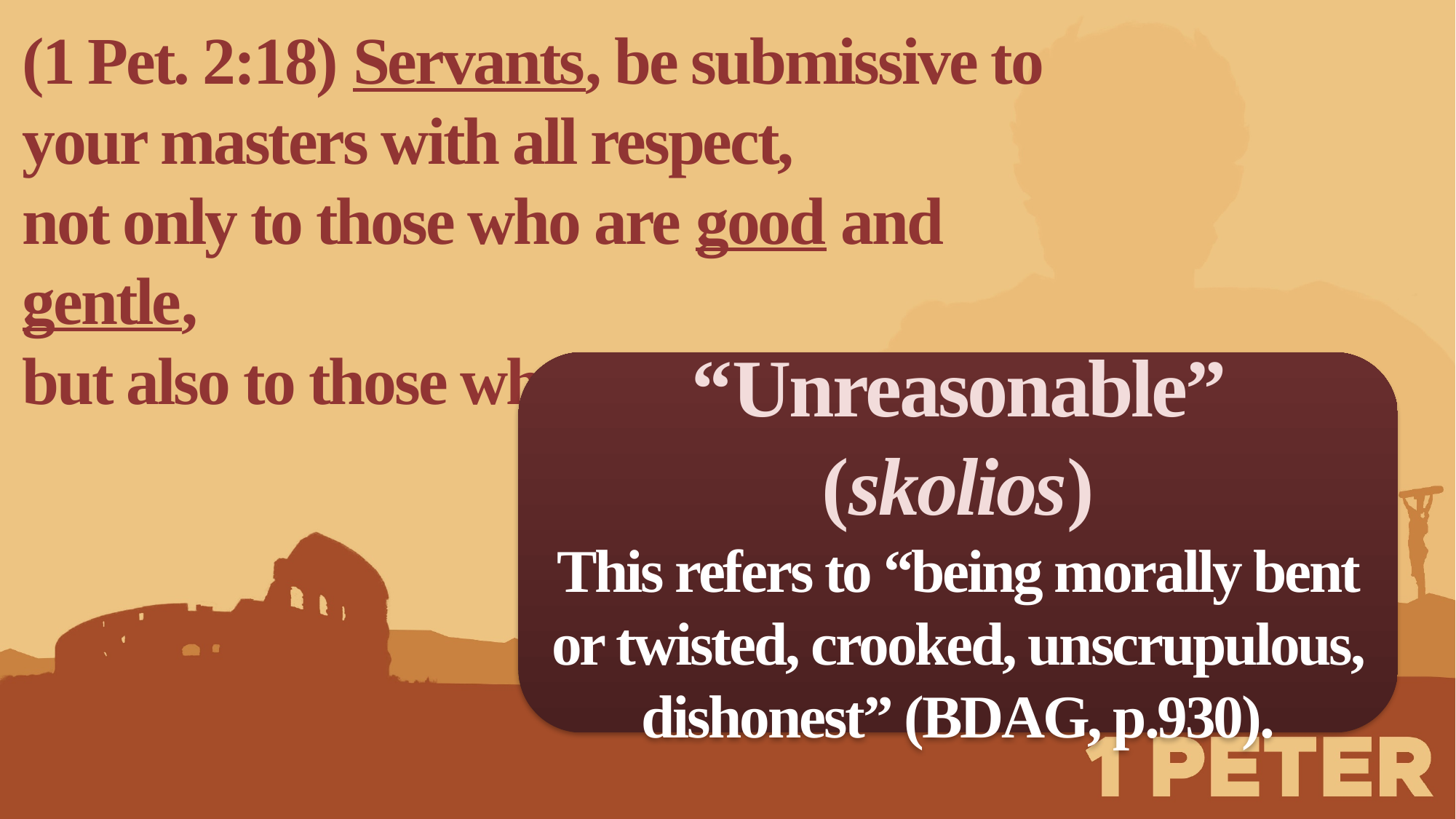

(1 Pet. 2:18) Servants, be submissive to your masters with all respect,
not only to those who are good and gentle,
but also to those who are unreasonable.
“Unreasonable” (skolios)
This refers to “being morally bent or twisted, crooked, unscrupulous, dishonest” (BDAG, p.930).